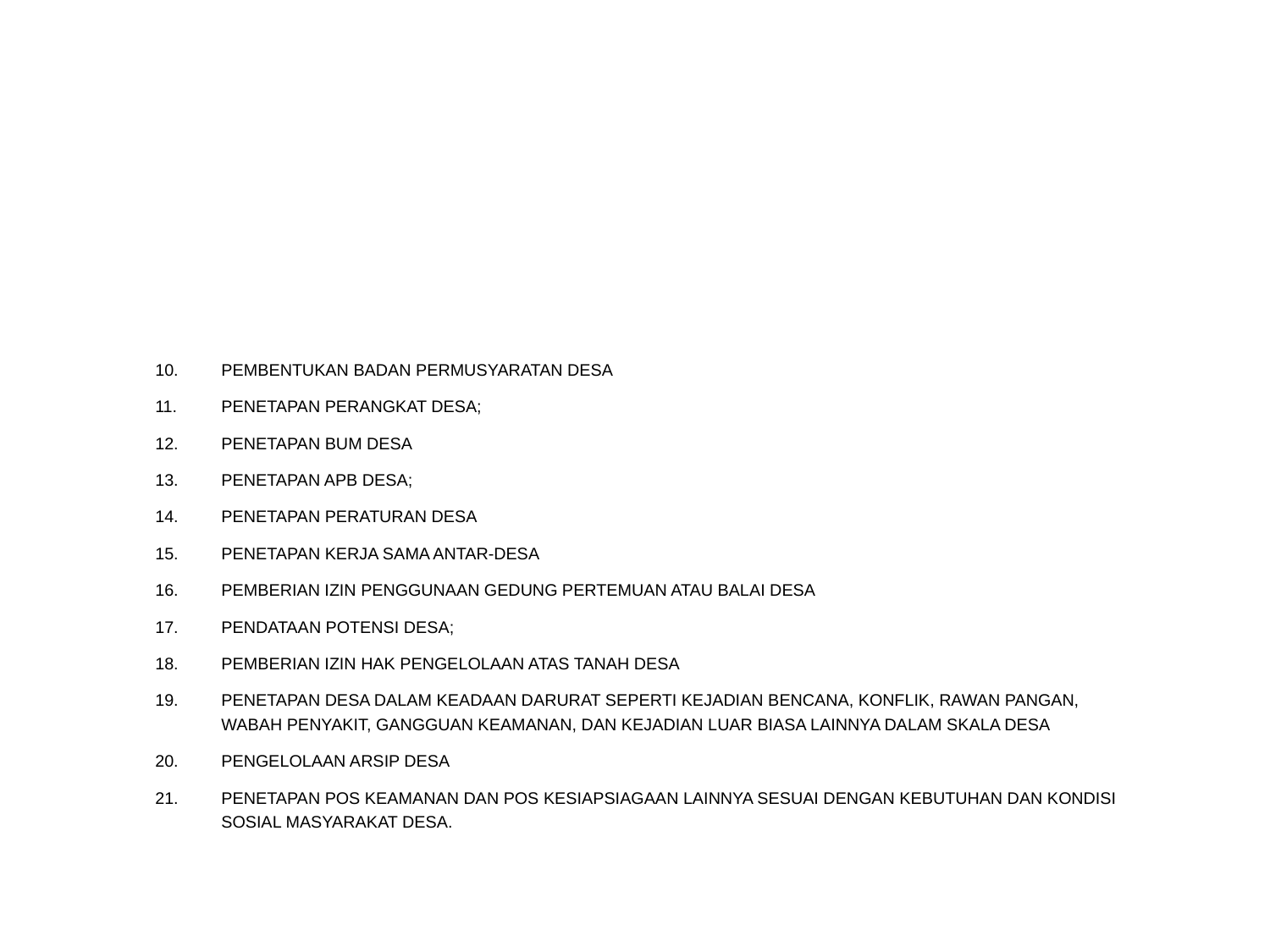

# Lanjutan
PEMBENTUKAN BADAN PERMUSYARATAN DESA
PENETAPAN PERANGKAT DESA;
PENETAPAN BUM DESA
PENETAPAN APB DESA;
PENETAPAN PERATURAN DESA
PENETAPAN KERJA SAMA ANTAR-DESA
PEMBERIAN IZIN PENGGUNAAN GEDUNG PERTEMUAN ATAU BALAI DESA
PENDATAAN POTENSI DESA;
PEMBERIAN IZIN HAK PENGELOLAAN ATAS TANAH DESA
PENETAPAN DESA DALAM KEADAAN DARURAT SEPERTI KEJADIAN BENCANA, KONFLIK, RAWAN PANGAN, WABAH PENYAKIT, GANGGUAN KEAMANAN, DAN KEJADIAN LUAR BIASA LAINNYA DALAM SKALA DESA
PENGELOLAAN ARSIP DESA
PENETAPAN POS KEAMANAN DAN POS KESIAPSIAGAAN LAINNYA SESUAI DENGAN KEBUTUHAN DAN KONDISI SOSIAL MASYARAKAT DESA.